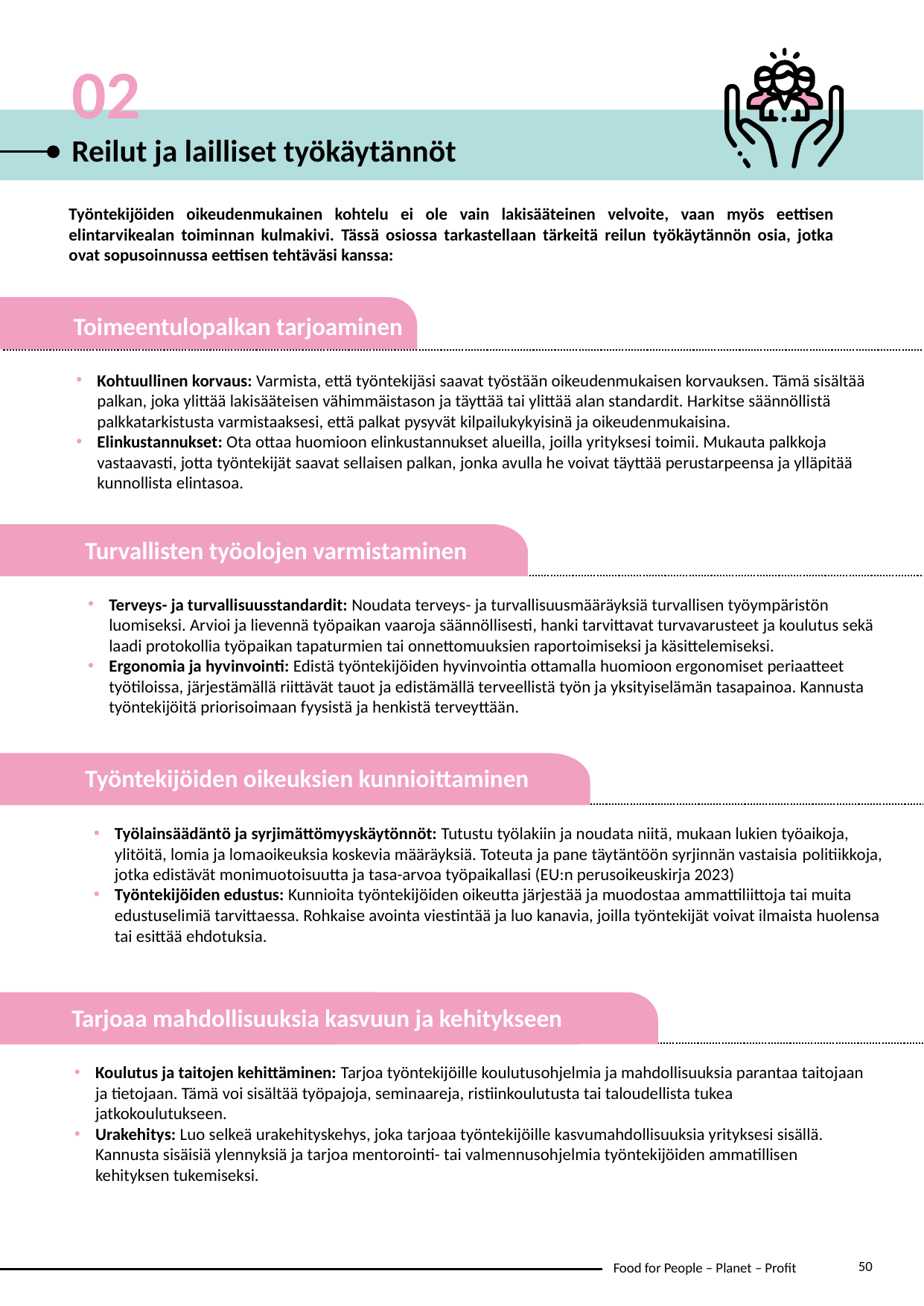

02

Reilut ja lailliset työkäytännöt

Työntekijöiden oikeudenmukainen kohtelu ei ole vain lakisääteinen velvoite, vaan myös eettisen elintarvikealan toiminnan kulmakivi. Tässä osiossa tarkastellaan tärkeitä reilun työkäytännön osia, jotka ovat sopusoinnussa eettisen tehtäväsi kanssa:

Kohtuullinen korvaus: Varmista, että työntekijäsi saavat työstään oikeudenmukaisen korvauksen. Tämä sisältää palkan, joka ylittää lakisääteisen vähimmäistason ja täyttää tai ylittää alan standardit. Harkitse säännöllistä palkkatarkistusta varmistaaksesi, että palkat pysyvät kilpailukykyisinä ja oikeudenmukaisina.
Elinkustannukset: Ota ottaa huomioon elinkustannukset alueilla, joilla yrityksesi toimii. Mukauta palkkoja vastaavasti, jotta työntekijät saavat sellaisen palkan, jonka avulla he voivat täyttää perustarpeensa ja ylläpitää kunnollista elintasoa.

Toimeentulopalkan tarjoaminen

Terveys- ja turvallisuusstandardit: Noudata terveys- ja turvallisuusmääräyksiä turvallisen työympäristön luomiseksi. Arvioi ja lievennä työpaikan vaaroja säännöllisesti, hanki tarvittavat turvavarusteet ja koulutus sekä laadi protokollia työpaikan tapaturmien tai onnettomuuksien raportoimiseksi ja käsittelemiseksi.
Ergonomia ja hyvinvointi: Edistä työntekijöiden hyvinvointia ottamalla huomioon ergonomiset periaatteet työtiloissa, järjestämällä riittävät tauot ja edistämällä terveellistä työn ja yksityiselämän tasapainoa. Kannusta työntekijöitä priorisoimaan fyysistä ja henkistä terveyttään.

Turvallisten työolojen varmistaminen

Työlainsäädäntö ja syrjimättömyyskäytönnöt: Tutustu työlakiin ja noudata niitä, mukaan lukien työaikoja, ylitöitä, lomia ja lomaoikeuksia koskevia määräyksiä. Toteuta ja pane täytäntöön syrjinnän vastaisia ​​politiikkoja, jotka edistävät monimuotoisuutta ja tasa-arvoa työpaikallasi (EU:n perusoikeuskirja 2023)
Työntekijöiden edustus: Kunnioita työntekijöiden oikeutta järjestää ja muodostaa ammattiliittoja tai muita edustuselimiä tarvittaessa. Rohkaise avointa viestintää ja luo kanavia, joilla työntekijät voivat ilmaista huolensa tai esittää ehdotuksia.

Työntekijöiden oikeuksien kunnioittaminen

Koulutus ja taitojen kehittäminen: Tarjoa työntekijöille koulutusohjelmia ja mahdollisuuksia parantaa taitojaan ja tietojaan. Tämä voi sisältää työpajoja, seminaareja, ristiinkoulutusta tai taloudellista tukea jatkokoulutukseen.
Urakehitys: Luo selkeä urakehityskehys, joka tarjoaa työntekijöille kasvumahdollisuuksia yrityksesi sisällä. Kannusta sisäisiä ylennyksiä ja tarjoa mentorointi- tai valmennusohjelmia työntekijöiden ammatillisen kehityksen tukemiseksi.

Tarjoaa mahdollisuuksia kasvuun ja kehitykseen

50